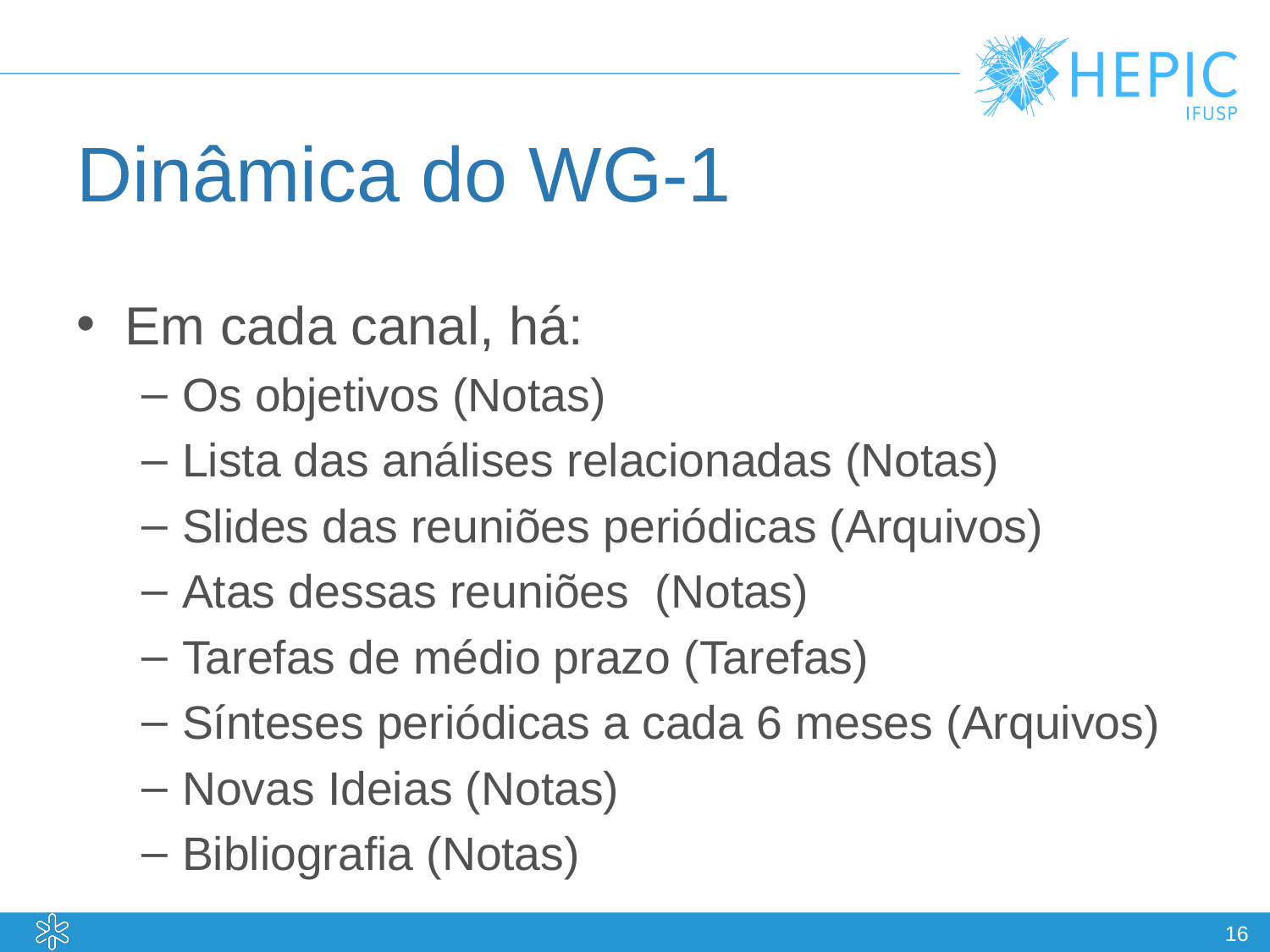

# Dinâmica do WG-1
Em cada canal, há:
Os objetivos (Notas)
Lista das análises relacionadas (Notas)
Slides das reuniões periódicas (Arquivos)
Atas dessas reuniões  (Notas)
Tarefas de médio prazo (Tarefas)
Sínteses periódicas a cada 6 meses (Arquivos)
Novas Ideias (Notas)
Bibliografia (Notas)

16